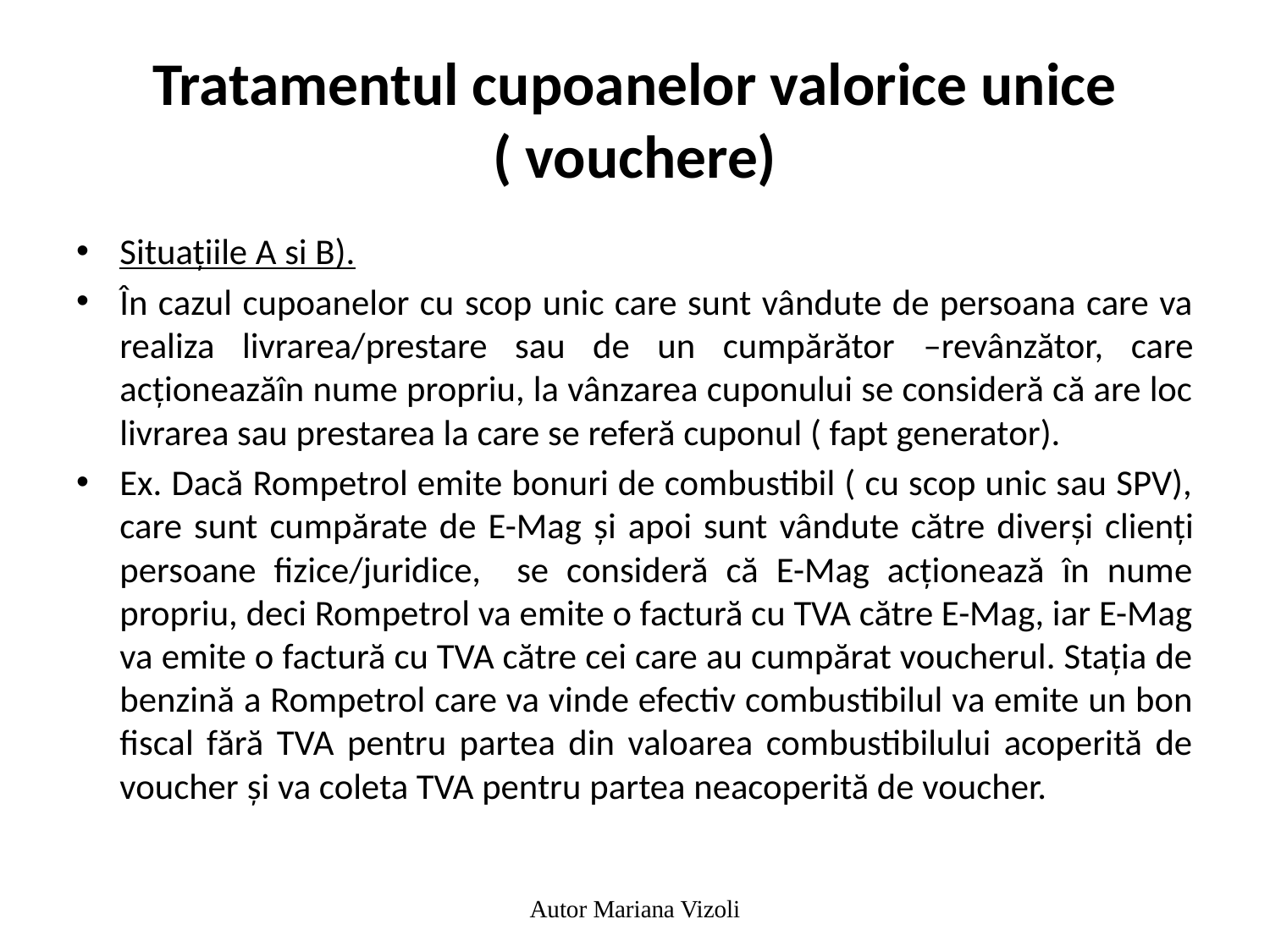

# Tratamentul cupoanelor valorice unice ( vouchere)
Situațiile A si B).
În cazul cupoanelor cu scop unic care sunt vândute de persoana care va realiza livrarea/prestare sau de un cumpărător –revânzător, care acționeazăîn nume propriu, la vânzarea cuponului se consideră că are loc livrarea sau prestarea la care se referă cuponul ( fapt generator).
Ex. Dacă Rompetrol emite bonuri de combustibil ( cu scop unic sau SPV), care sunt cumpărate de E-Mag și apoi sunt vândute către diverși clienți persoane fizice/juridice,  se consideră că E-Mag acționează în nume propriu, deci Rompetrol va emite o factură cu TVA către E-Mag, iar E-Mag va emite o factură cu TVA către cei care au cumpărat voucherul. Stația de benzină a Rompetrol care va vinde efectiv combustibilul va emite un bon fiscal fără TVA pentru partea din valoarea combustibilului acoperită de voucher și va coleta TVA pentru partea neacoperită de voucher.
Autor Mariana Vizoli